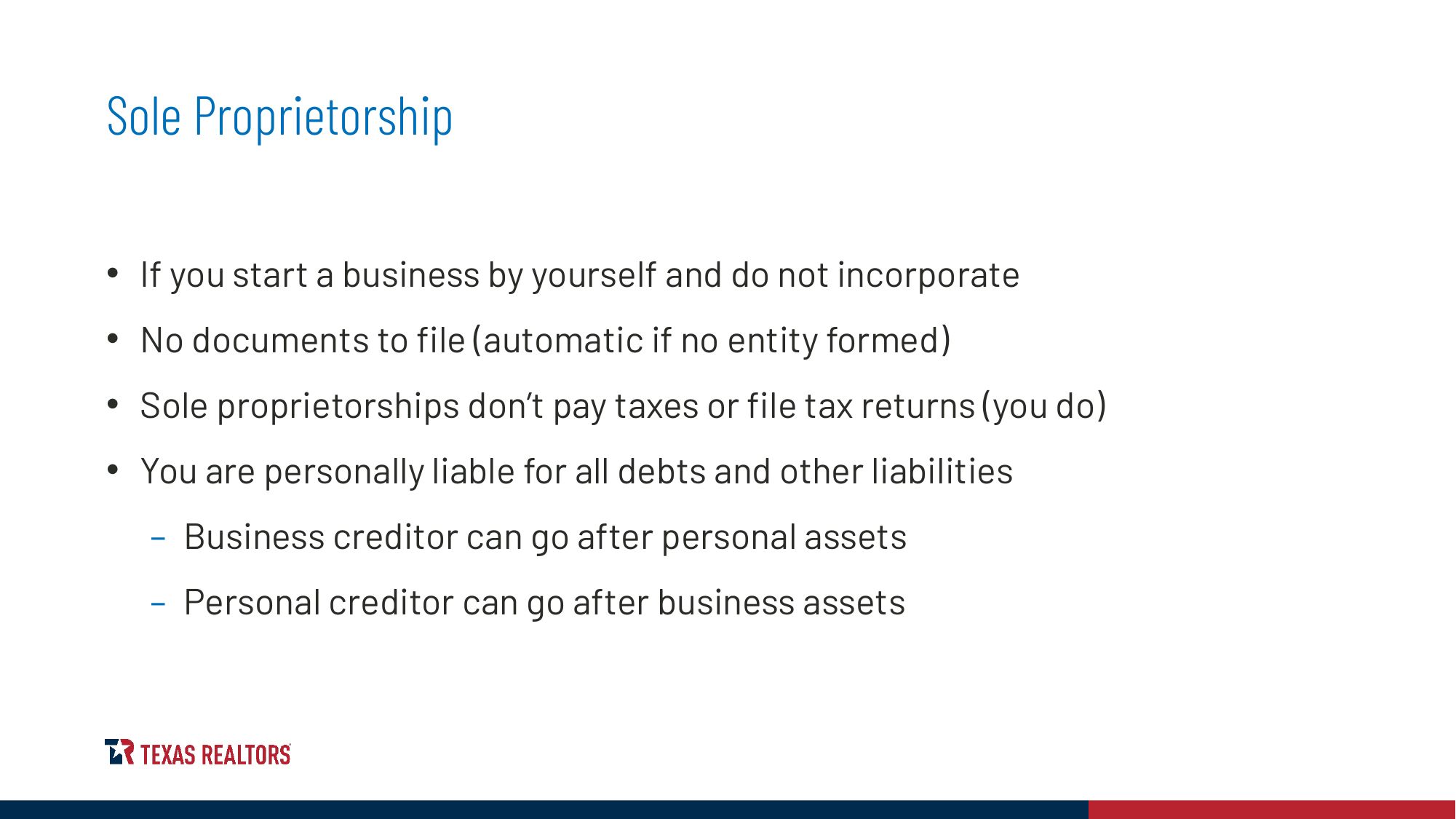

# Sole Proprietorship
If you start a business by yourself and do not incorporate
No documents to file (automatic if no entity formed)
Sole proprietorships don’t pay taxes or file tax returns (you do)
You are personally liable for all debts and other liabilities
Business creditor can go after personal assets
Personal creditor can go after business assets